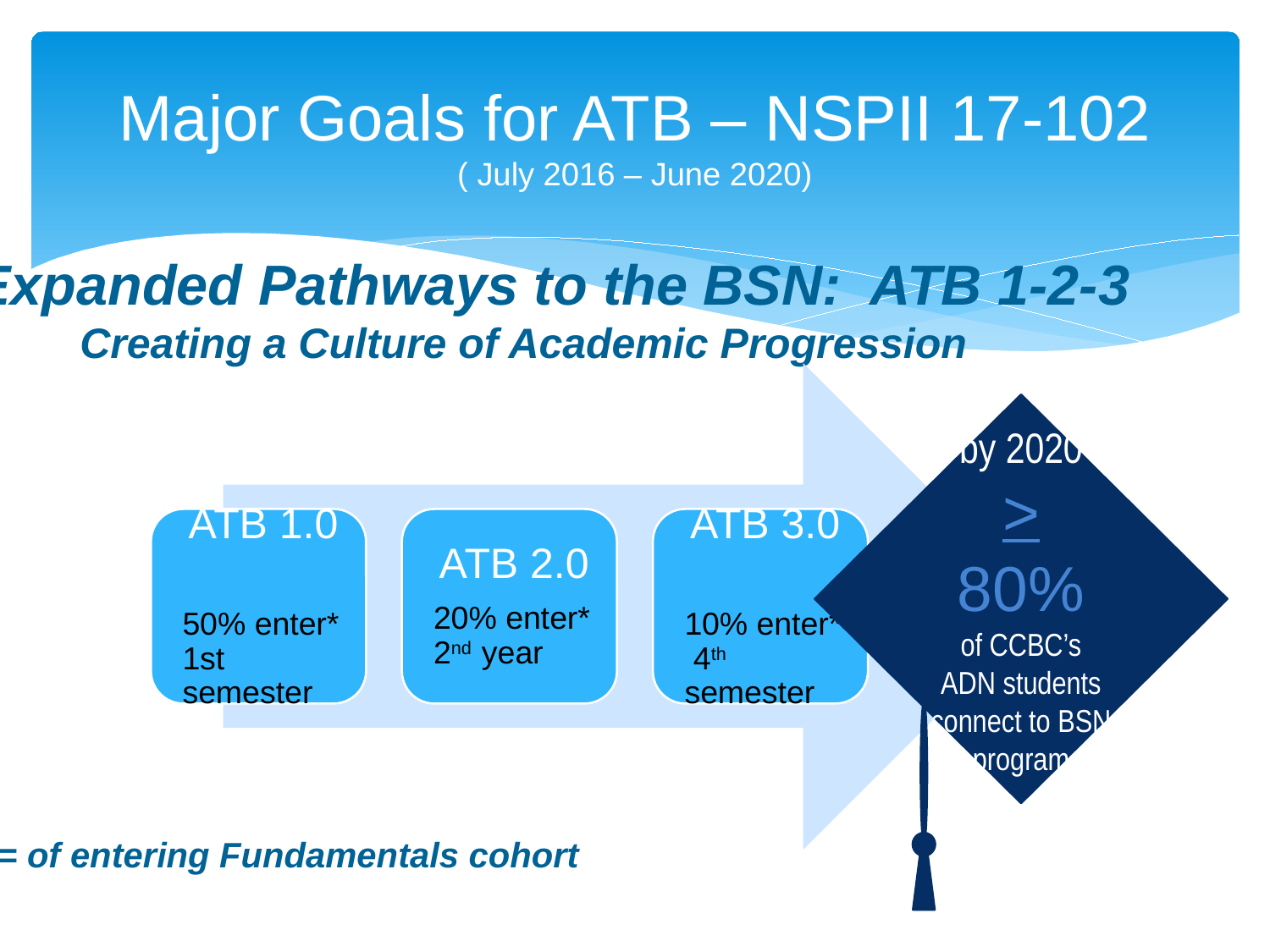

# Major Goals for ATB – NSPII 17-102 ( July 2016 – June 2020)
Expanded Pathways to the BSN:  ATB 1-2-3
         Creating a Culture of Academic Progression

* = of entering Fundamentals cohort
ATB 1.0
50% enter* 1st semester
ATB 2.0
20% enter* 2nd  year
ATB 3.0
10% enter*  4th semester

by 2020
> 80%
of CCBC’s ADN students connect to BSN program